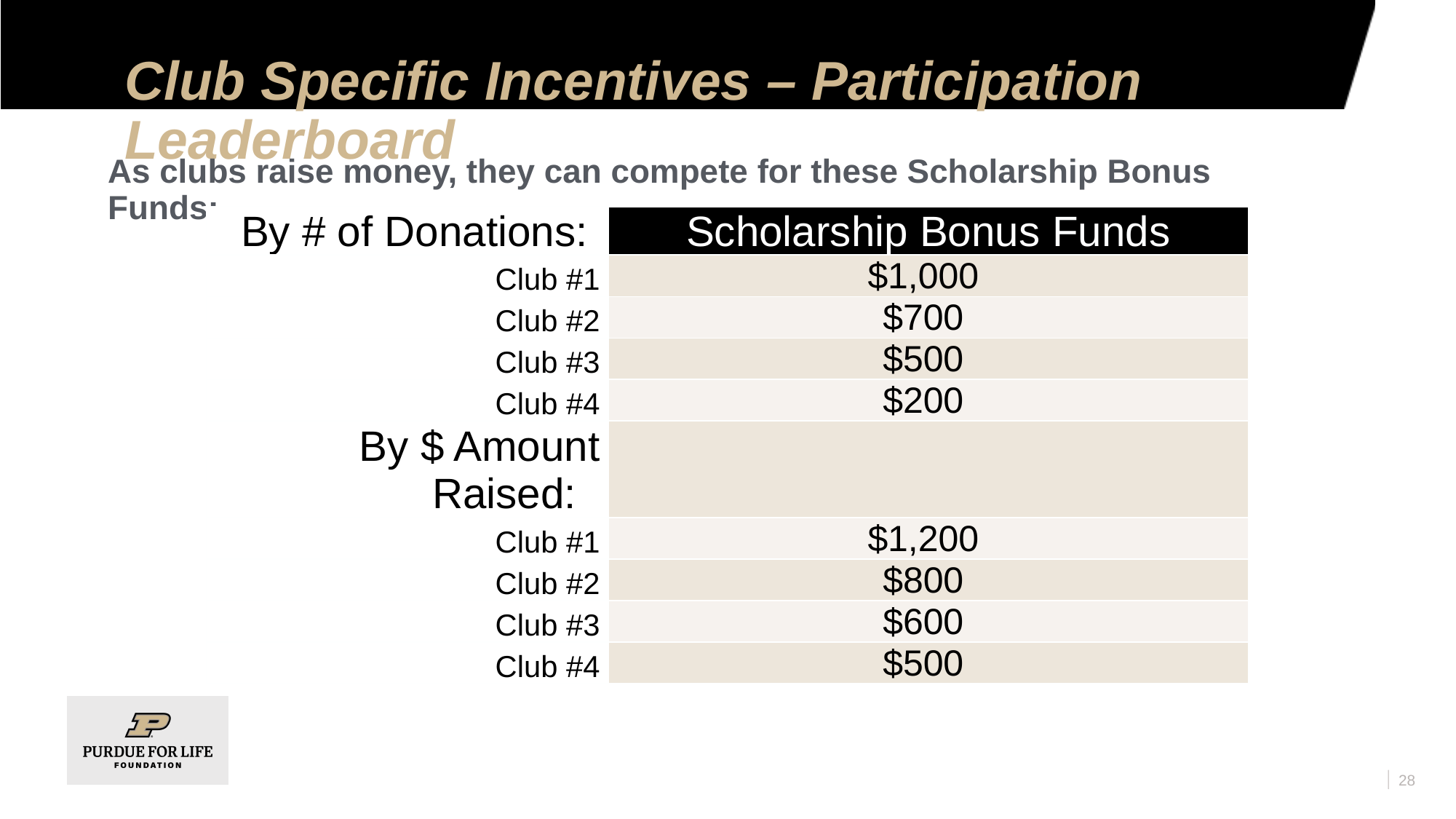

# Club Specific Incentives – Participation Leaderboard
As clubs raise money, they can compete for these Scholarship Bonus Funds:
| By # of Donations: | Scholarship Bonus Funds |
| --- | --- |
| Club #1 | $1,000 |
| Club #2 | $700 |
| Club #3 | $500 |
| Club #4 | $200 |
| By $ Amount Raised: |  |
| Club #1 | $1,200 |
| Club #2 | $800 |
| Club #3 | $600 |
| Club #4 | $500 |